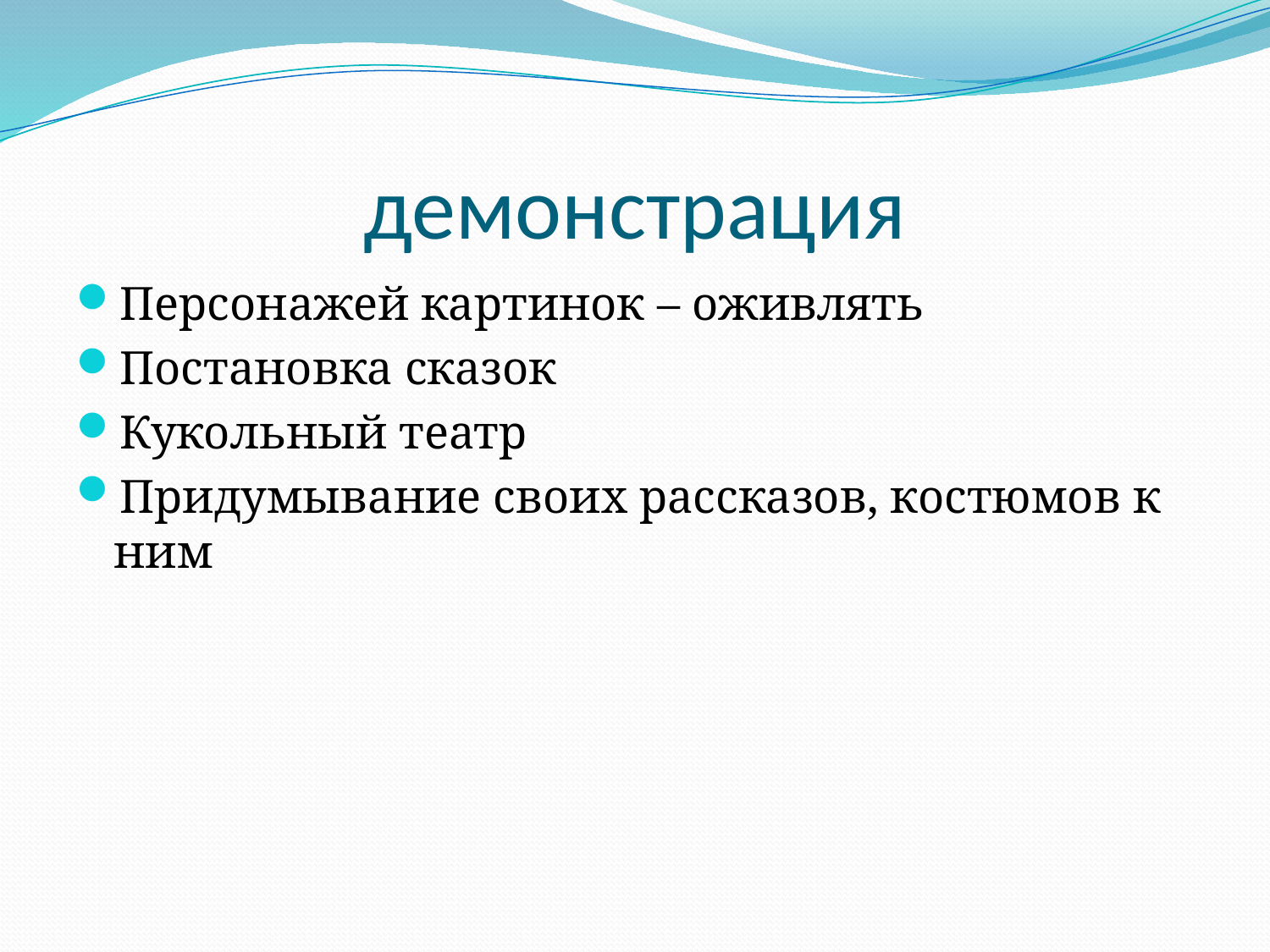

# демонстрация
Персонажей картинок – оживлять
Постановка сказок
Кукольный театр
Придумывание своих рассказов, костюмов к ним